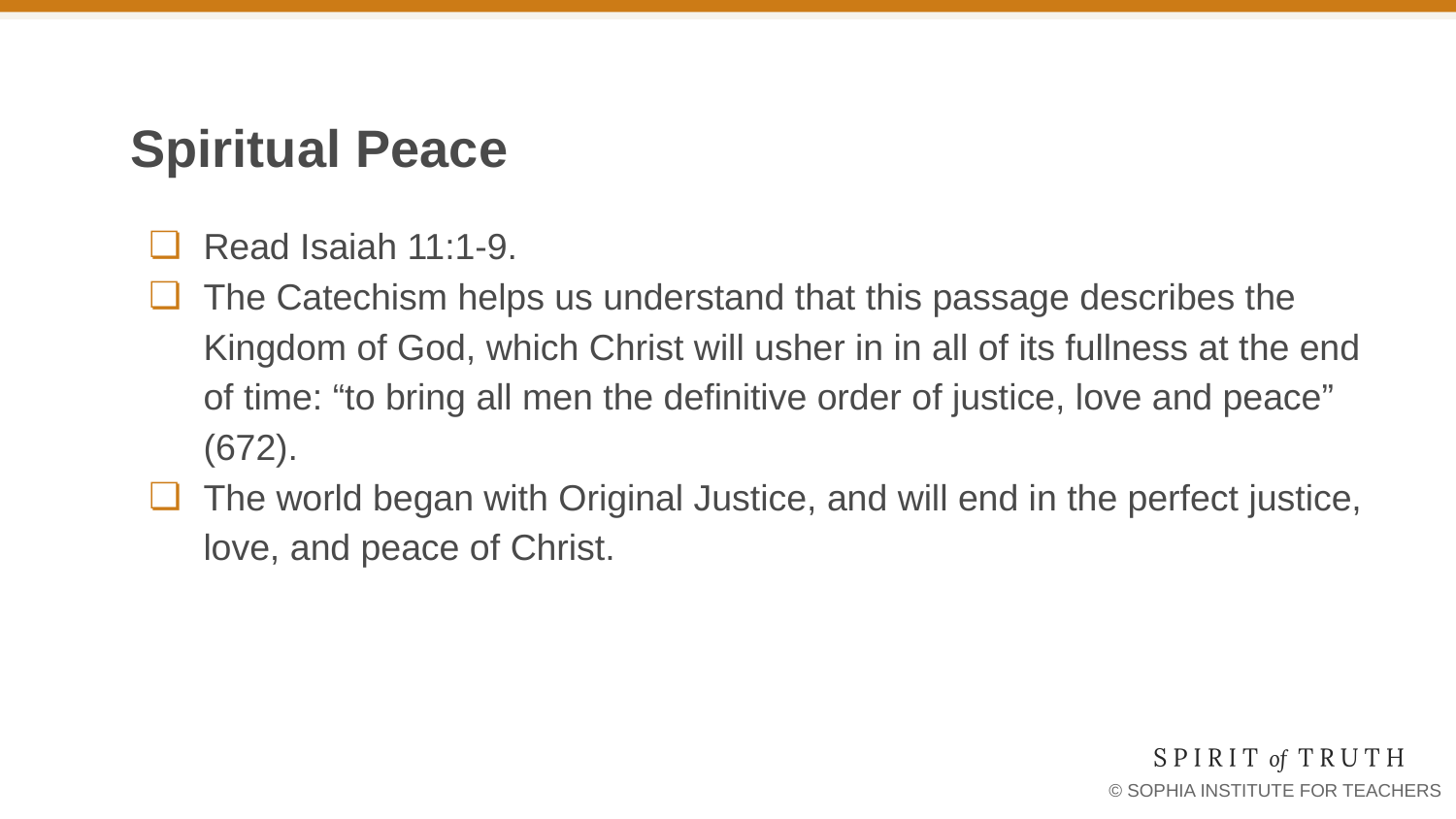

# Spiritual Peace
Read Isaiah 11:1-9.
The Catechism helps us understand that this passage describes the Kingdom of God, which Christ will usher in in all of its fullness at the end of time: “to bring all men the definitive order of justice, love and peace” (672).
The world began with Original Justice, and will end in the perfect justice, love, and peace of Christ.